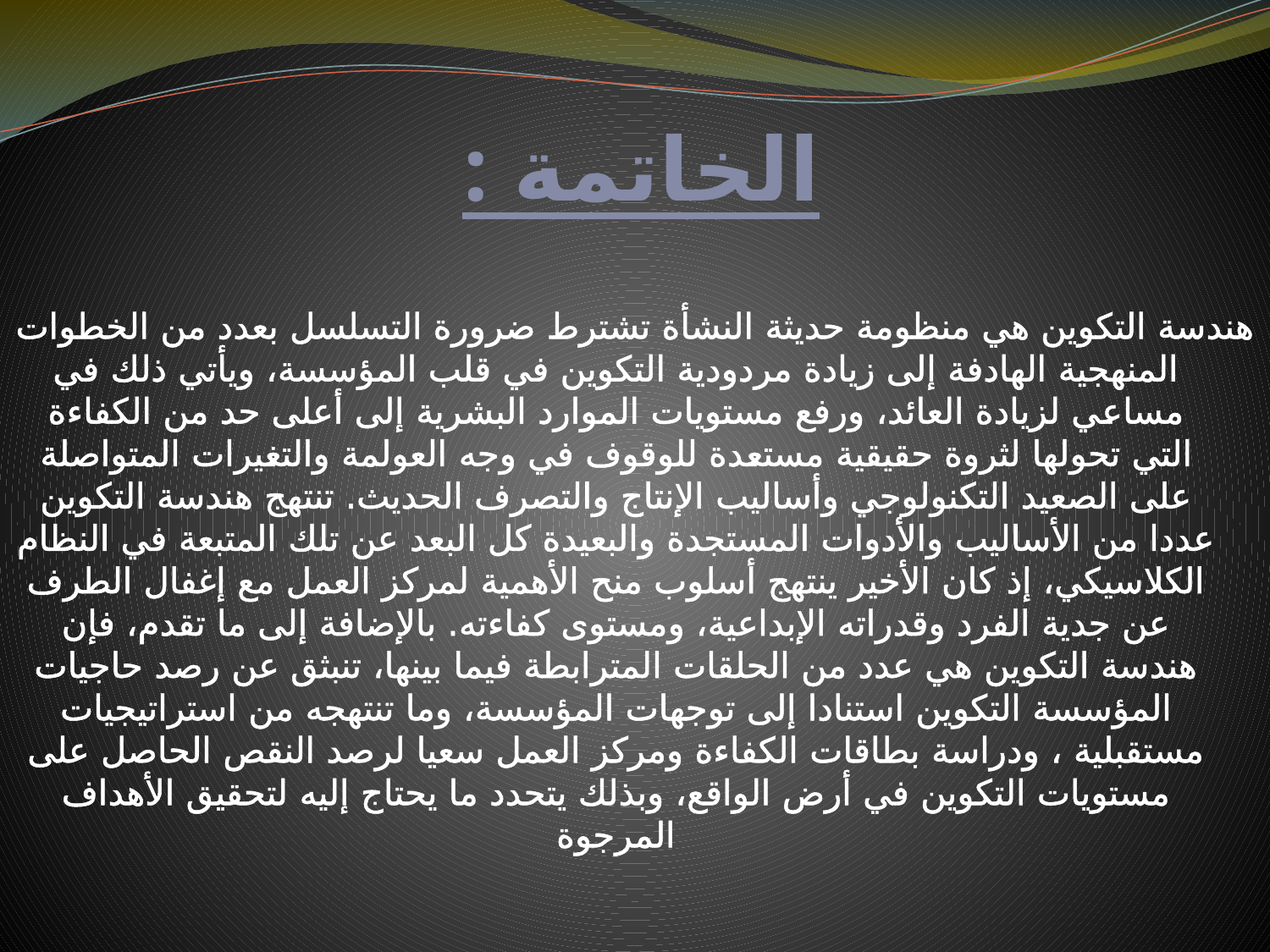

# الخاتمة :

هندسة التكوين هي منظومة حديثة النشأة تشترط ضرورة التسلسل بعدد من الخطوات المنهجية الهادفة إلى زيادة مردودية التكوين في قلب المؤسسة، ويأتي ذلك في مساعي لزيادة العائد، ورفع مستويات الموارد البشرية إلى أعلى حد من الكفاءة التي تحولها لثروة حقيقية مستعدة للوقوف في وجه العولمة والتغيرات المتواصلة على الصعيد التكنولوجي وأساليب الإنتاج والتصرف الحديث. تنتهج هندسة التكوين عددا من الأساليب والأدوات المستجدة والبعيدة كل البعد عن تلك المتبعة في النظام الكلاسيكي، إذ كان الأخير ينتهج أسلوب منح الأهمية لمركز العمل مع إغفال الطرف عن جدية الفرد وقدراته الإبداعية، ومستوى كفاءته. بالإضافة إلى ما تقدم، فإن هندسة التكوين هي عدد من الحلقات المترابطة فيما بينها، تنبثق عن رصد حاجيات المؤسسة التكوين استنادا إلى توجهات المؤسسة، وما تنتهجه من استراتيجيات مستقبلية ، ودراسة بطاقات الكفاءة ومركز العمل سعيا لرصد النقص الحاصل على مستويات التكوين في أرض الواقع، وبذلك يتحدد ما يحتاج إليه لتحقيق الأهداف المرجوة